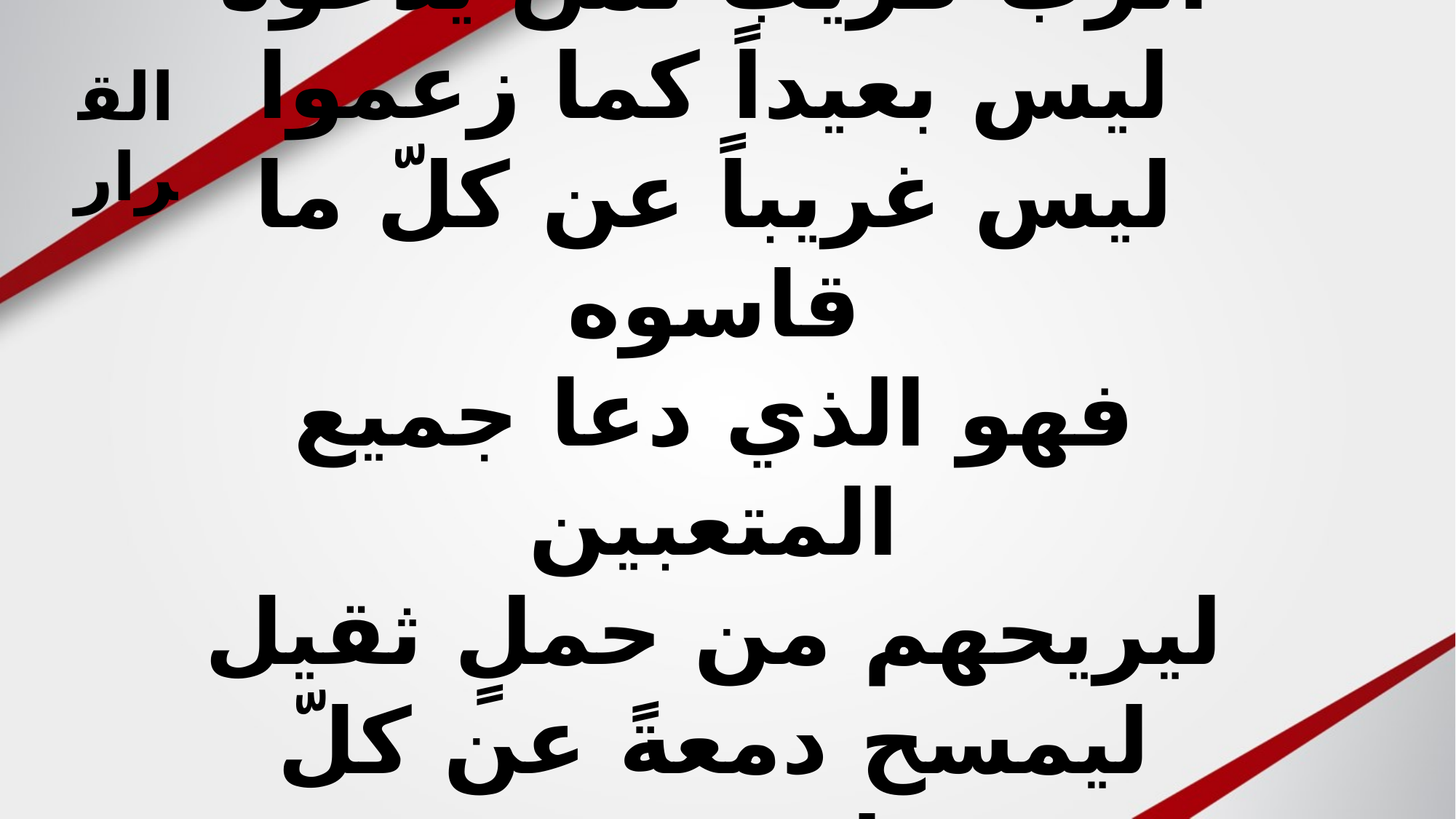

القرار
# الرب قريبٌ لمن يدعوه ليس بعيداً كما زعموا ليس غريباً عن كلّ ما قاسوه فهو الذي دعا جميع المتعبين ليريحهم من حملٍ ثقيل ليمسح دمعةً عن كلّ قلب حزين